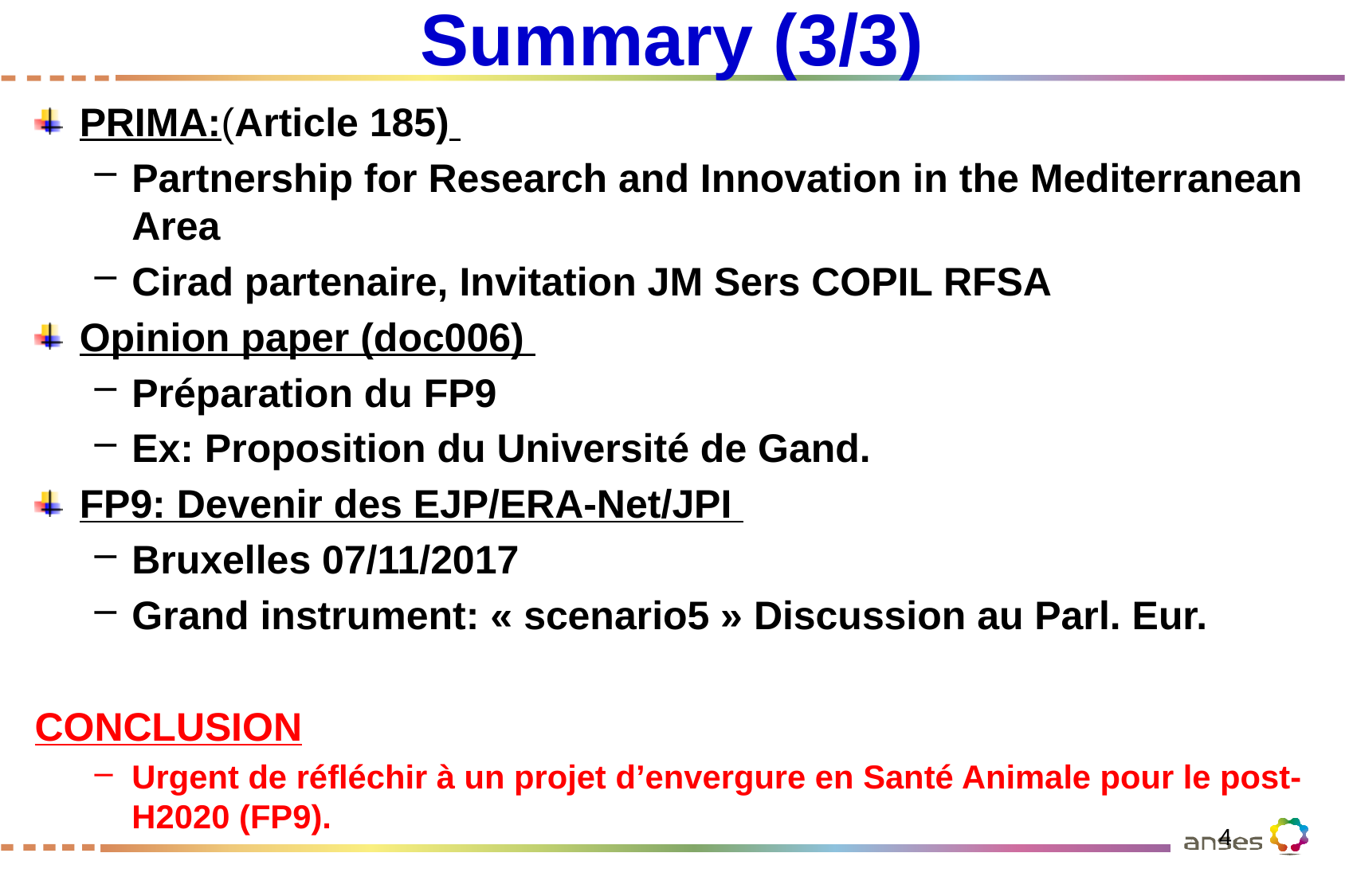

# Summary (3/3)
PRIMA:(Article 185)
Partnership for Research and Innovation in the Mediterranean Area
Cirad partenaire, Invitation JM Sers COPIL RFSA
Opinion paper (doc006)
Préparation du FP9
Ex: Proposition du Université de Gand.
FP9: Devenir des EJP/ERA-Net/JPI
Bruxelles 07/11/2017
Grand instrument: « scenario5 » Discussion au Parl. Eur.

CONCLUSION
Urgent de réfléchir à un projet d’envergure en Santé Animale pour le post-H2020 (FP9).

4